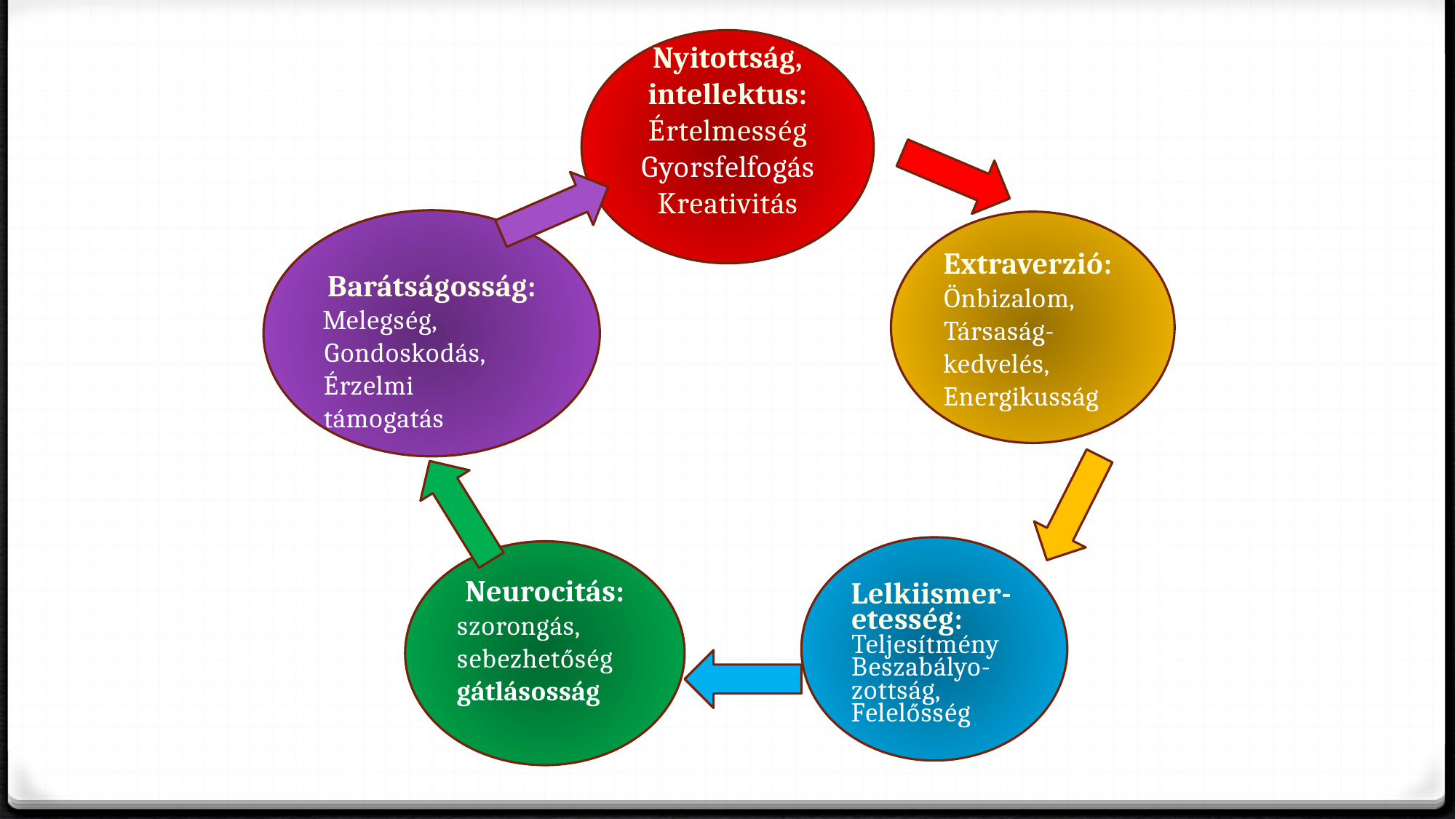

Nyitottság, intellektus:
Értelmesség
Gyorsfelfogás
Kreativitás

Barátságosság:
Melegség,
Gondoskodás, Érzelmi támogatás

Extraverzió:
Önbizalom,  Társaság-kedvelés, Energikusság

Lelkiismer-etesség:
Teljesítmény Beszabályo-zottság,
Felelősség

Neurocitás:
szorongás, sebezhetőség
gátlásosság